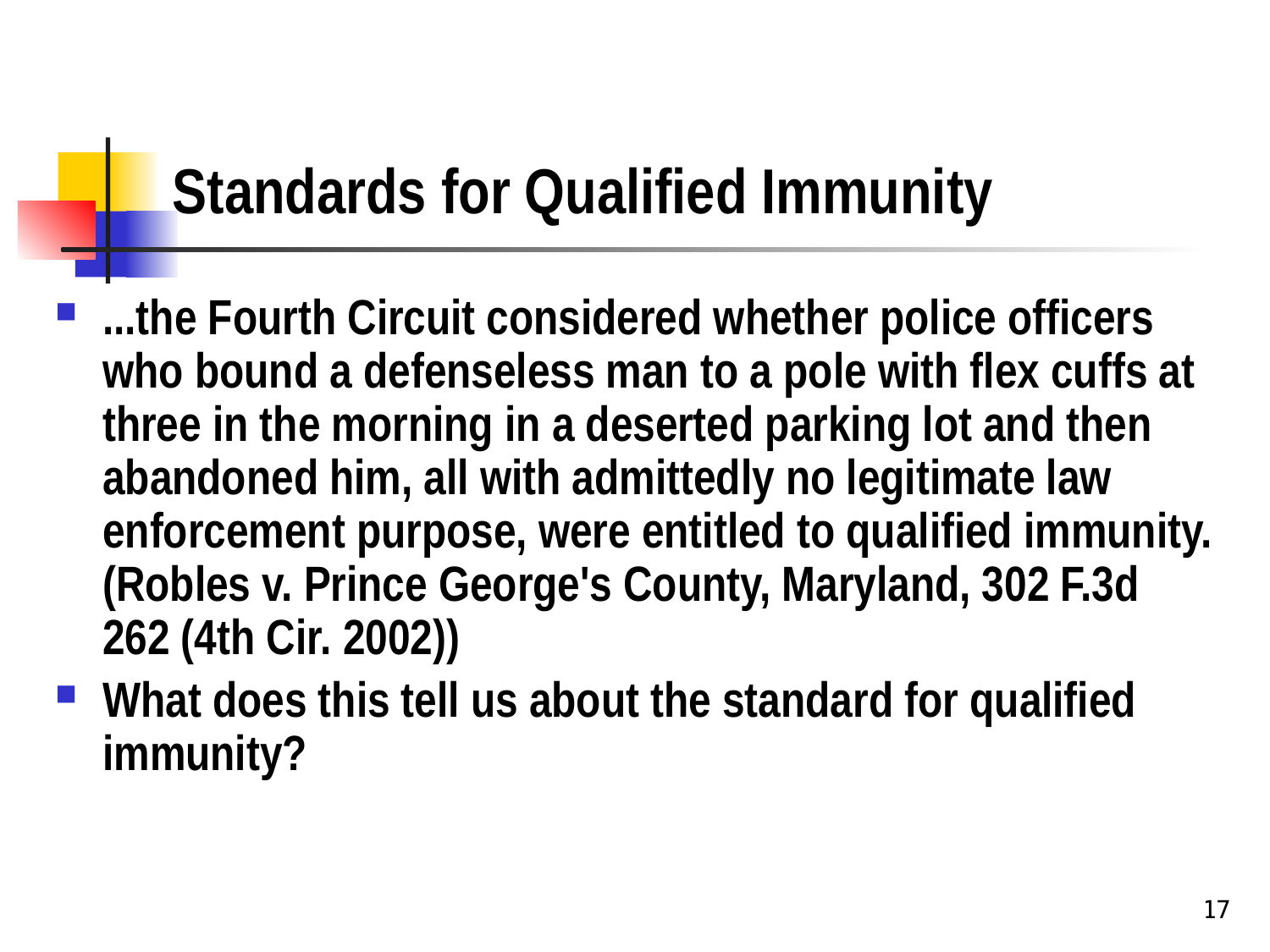

# Standards for Qualified Immunity
...the Fourth Circuit considered whether police officers who bound a defenseless man to a pole with flex cuffs at three in the morning in a deserted parking lot and then abandoned him, all with admittedly no legitimate law enforcement purpose, were entitled to qualified immunity. (Robles v. Prince George's County, Maryland, 302 F.3d 262 (4th Cir. 2002))
What does this tell us about the standard for qualified immunity?
17